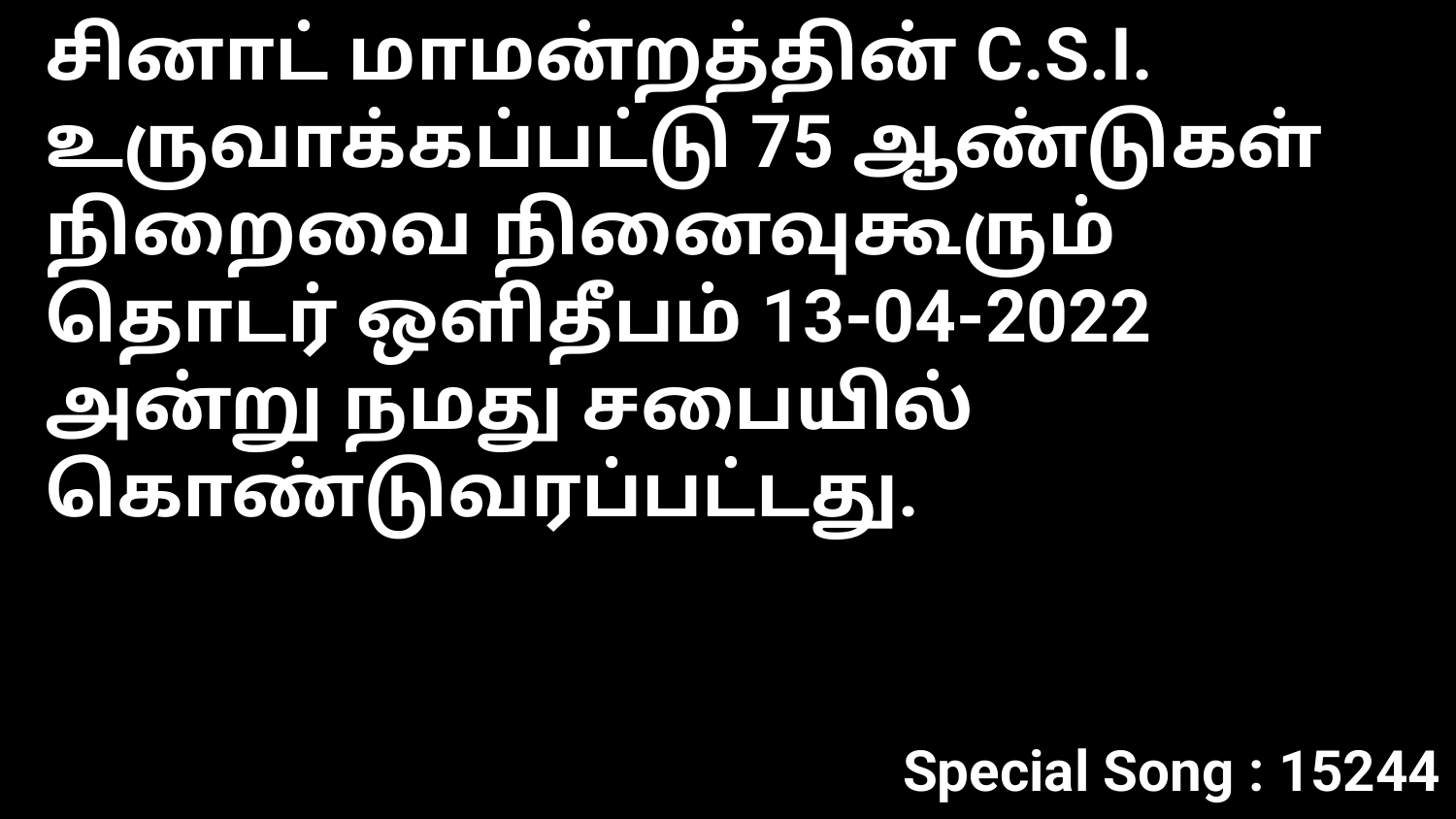

சினாட் மாமன்றத்தின் C.S.I. உருவாக்கப்பட்டு 75 ஆண்டுகள் நிறைவை நினைவுகூரும் தொடர் ஒளிதீபம் 13-04-2022 அன்று நமது சபையில் கொண்டுவரப்பட்டது.

Special Song : 15244